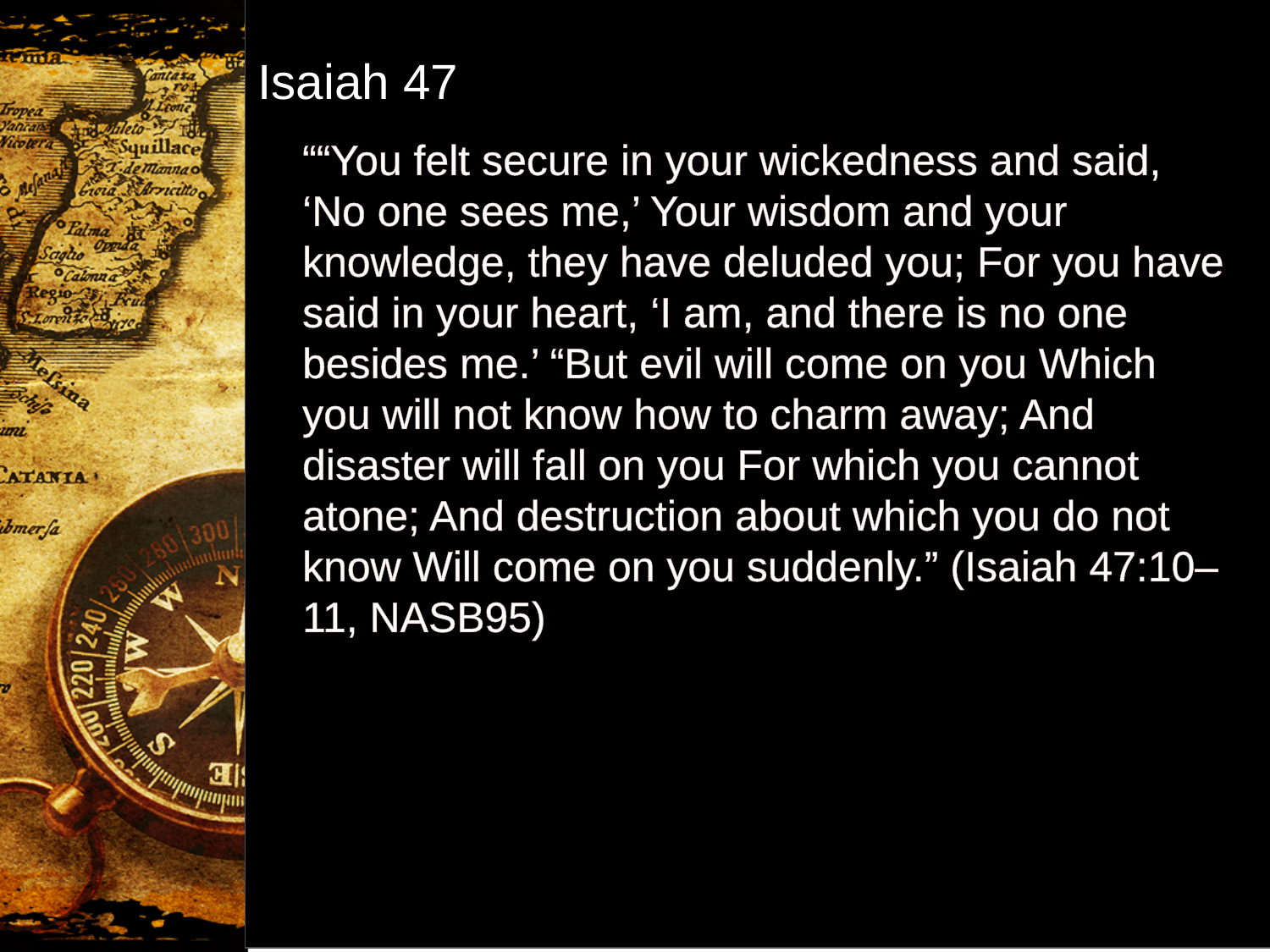

Isaiah 47
““You felt secure in your wickedness and said, ‘No one sees me,’ Your wisdom and your knowledge, they have deluded you; For you have said in your heart, ‘I am, and there is no one besides me.’ “But evil will come on you Which you will not know how to charm away; And disaster will fall on you For which you cannot atone; And destruction about which you do not know Will come on you suddenly.” (Isaiah 47:10–11, NASB95)